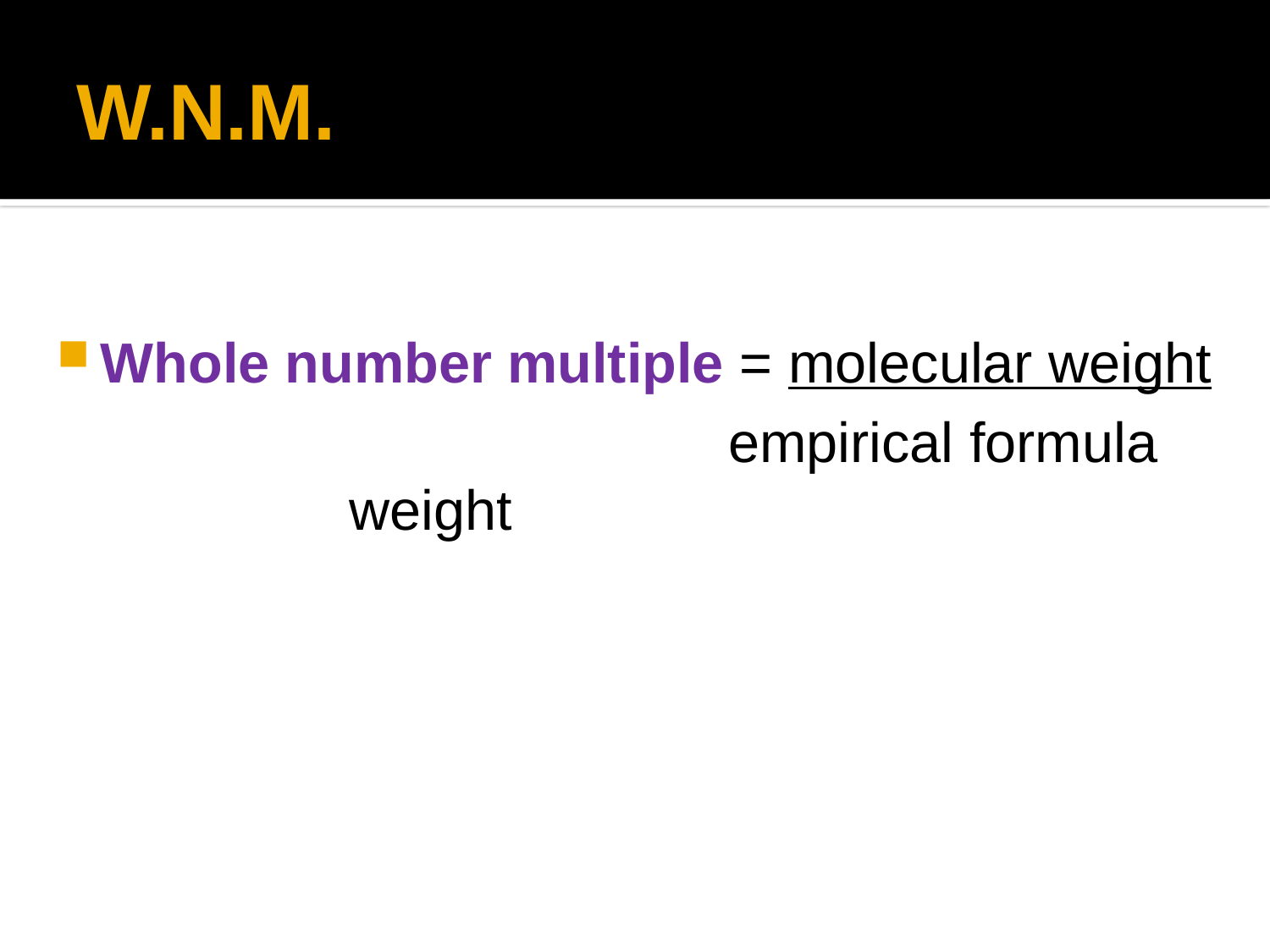

# W.N.M.

Whole number multiple = molecular weight
			        empirical formula weight